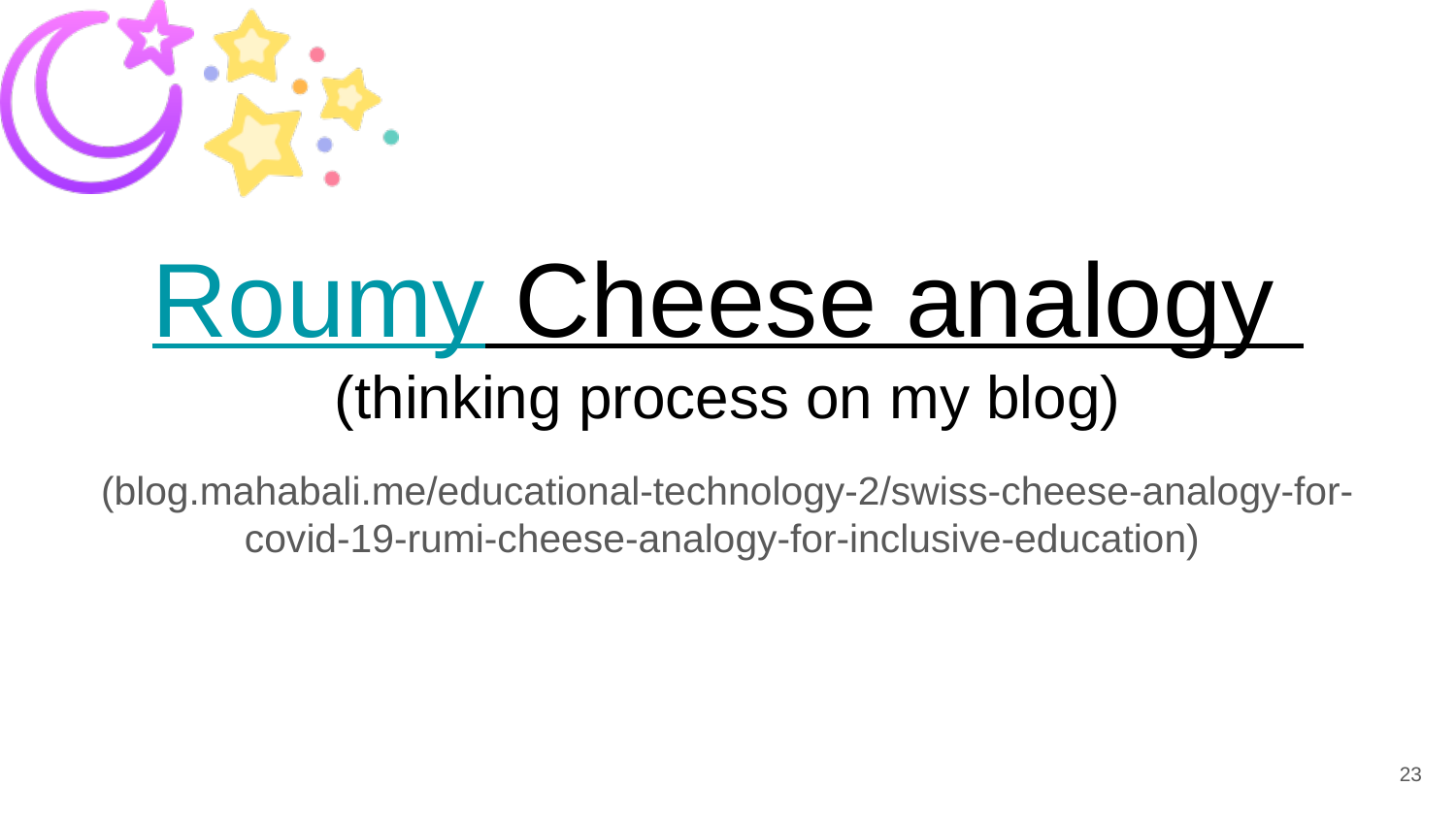

# Roumy Cheese analogy (thinking process on my blog)
(blog.mahabali.me/educational-technology-2/swiss-cheese-analogy-for-covid-19-rumi-cheese-analogy-for-inclusive-education)
23